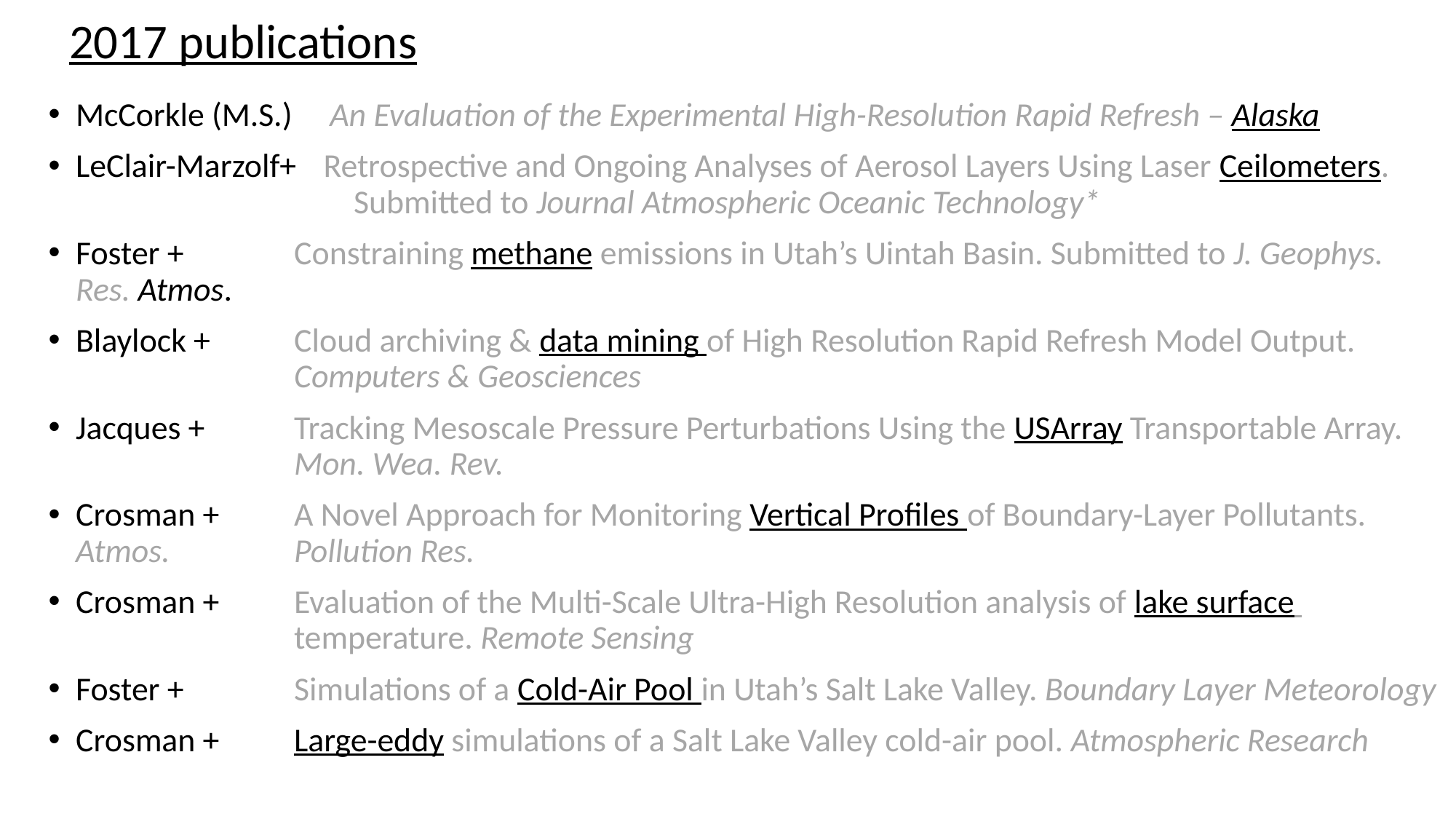

# 2017 publications
McCorkle (M.S.)     An Evaluation of the Experimental High-Resolution Rapid Refresh – Alaska
LeClair-Marzolf+    Retrospective and Ongoing Analyses of Aerosol Layers Using Laser Ceilometers. 		        Submitted to Journal Atmospheric Oceanic Technology*
Foster + 	Constraining methane emissions in Utah’s Uintah Basin. Submitted to J. Geophys. Res. Atmos.
Blaylock + 	Cloud archiving & data mining of High Resolution Rapid Refresh Model Output. 			Computers & Geosciences
Jacques + 	Tracking Mesoscale Pressure Perturbations Using the USArray Transportable Array. 		Mon. Wea. Rev.
Crosman + 	A Novel Approach for Monitoring Vertical Profiles of Boundary-Layer Pollutants. Atmos. 		Pollution Res.
Crosman + 	Evaluation of the Multi-Scale Ultra-High Resolution analysis of lake surface 			temperature. Remote Sensing
Foster +   	Simulations of a Cold-Air Pool in Utah’s Salt Lake Valley. Boundary Layer Meteorology
Crosman + 	Large-eddy simulations of a Salt Lake Valley cold-air pool. Atmospheric Research